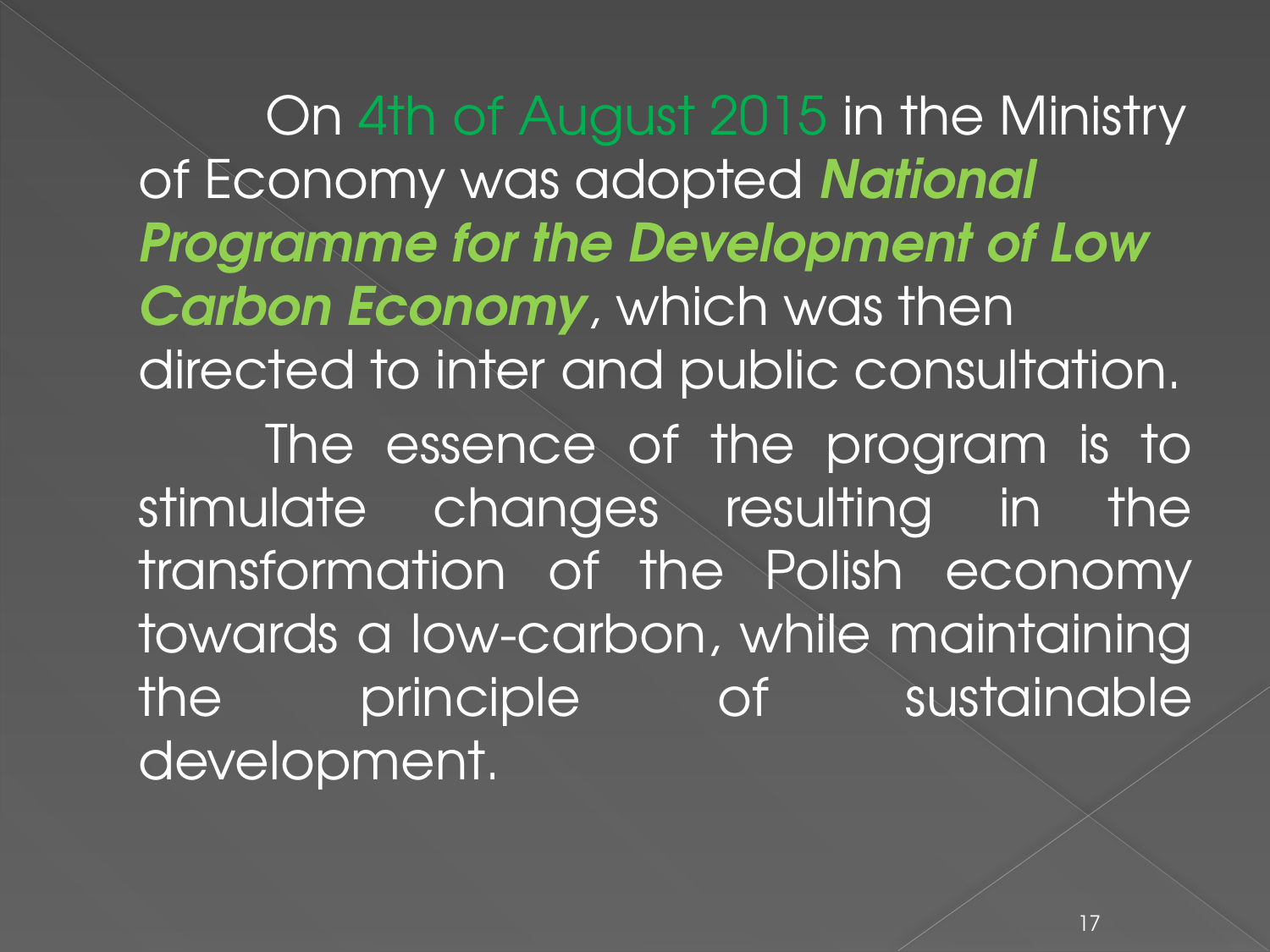

On 4th of August 2015 in the Ministry of Economy was adopted National Programme for the Development of Low Carbon Economy, which was then directed to inter and public consultation.
		The essence of the program is to stimulate changes resulting in the transformation of the Polish economy towards a low-carbon, while maintaining the principle of sustainable development.
17